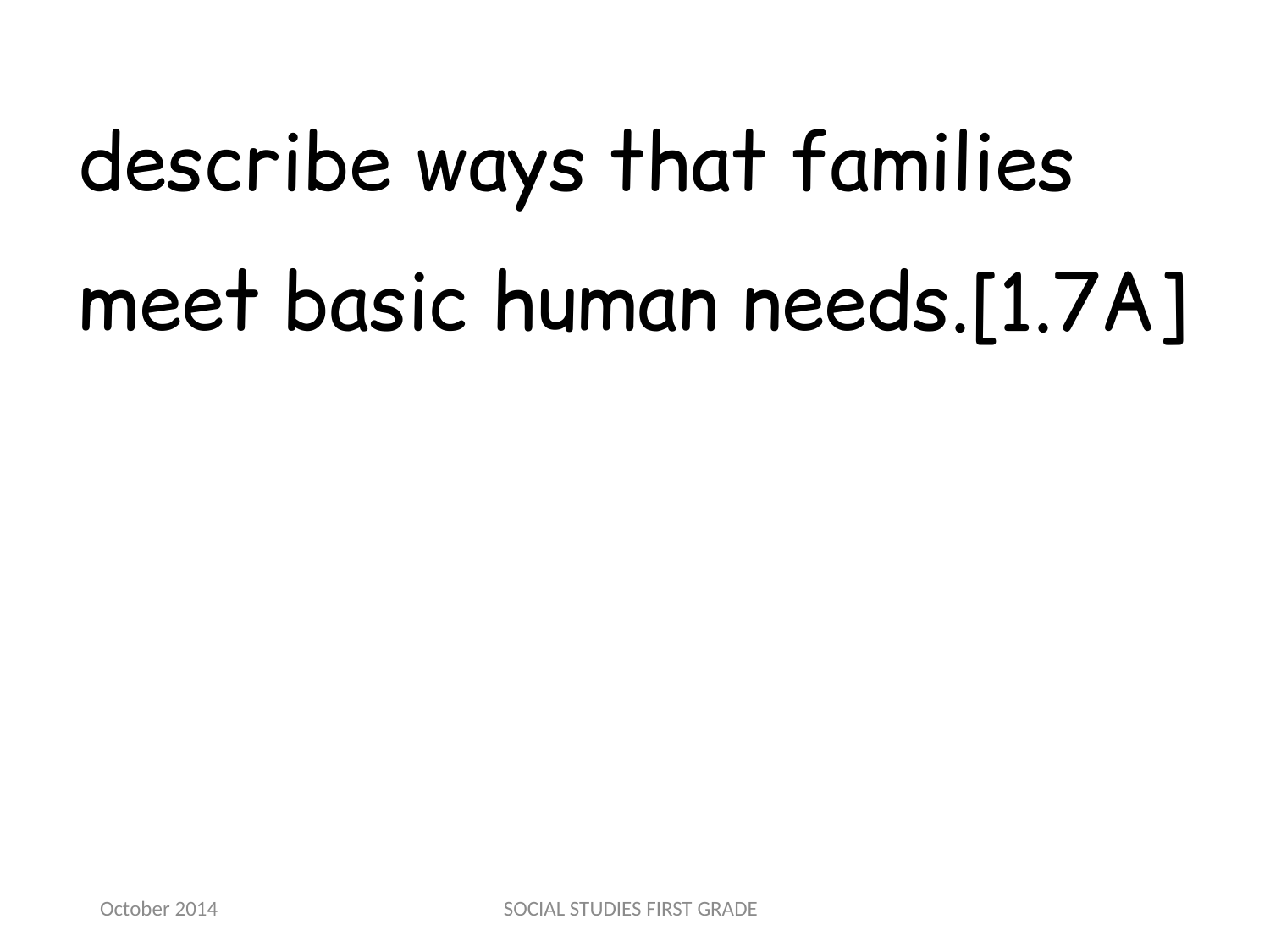

describe ways that families meet basic human needs.[1.7A]
October 2014
SOCIAL STUDIES FIRST GRADE